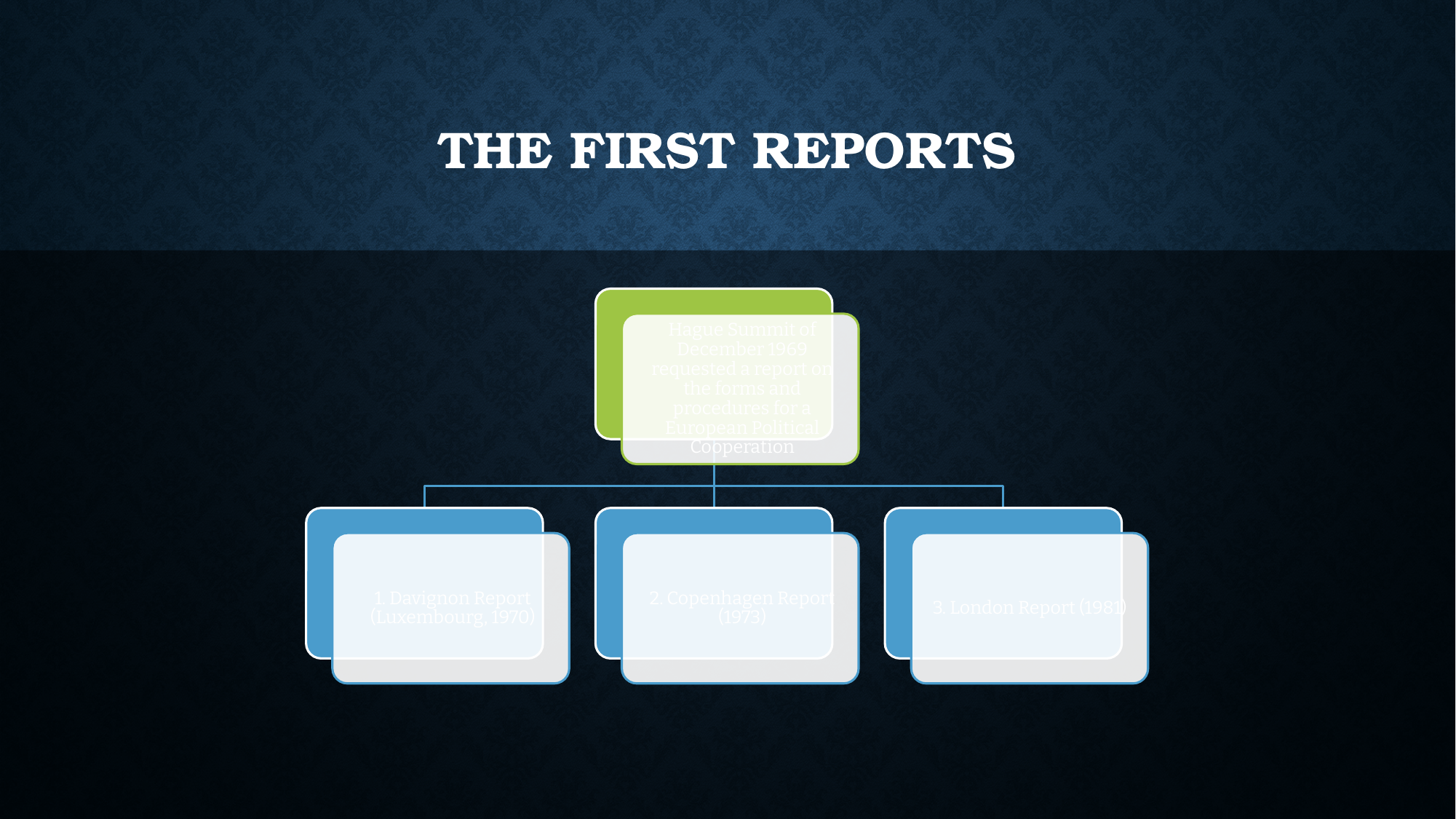

# The first Reports

Hague Summit of December 1969 requested a report on the forms and procedures for a European Political Cooperation
1. Davignon Report (Luxembourg, 1970)
2. Copenhagen Report (1973)
3. London Report (1981)